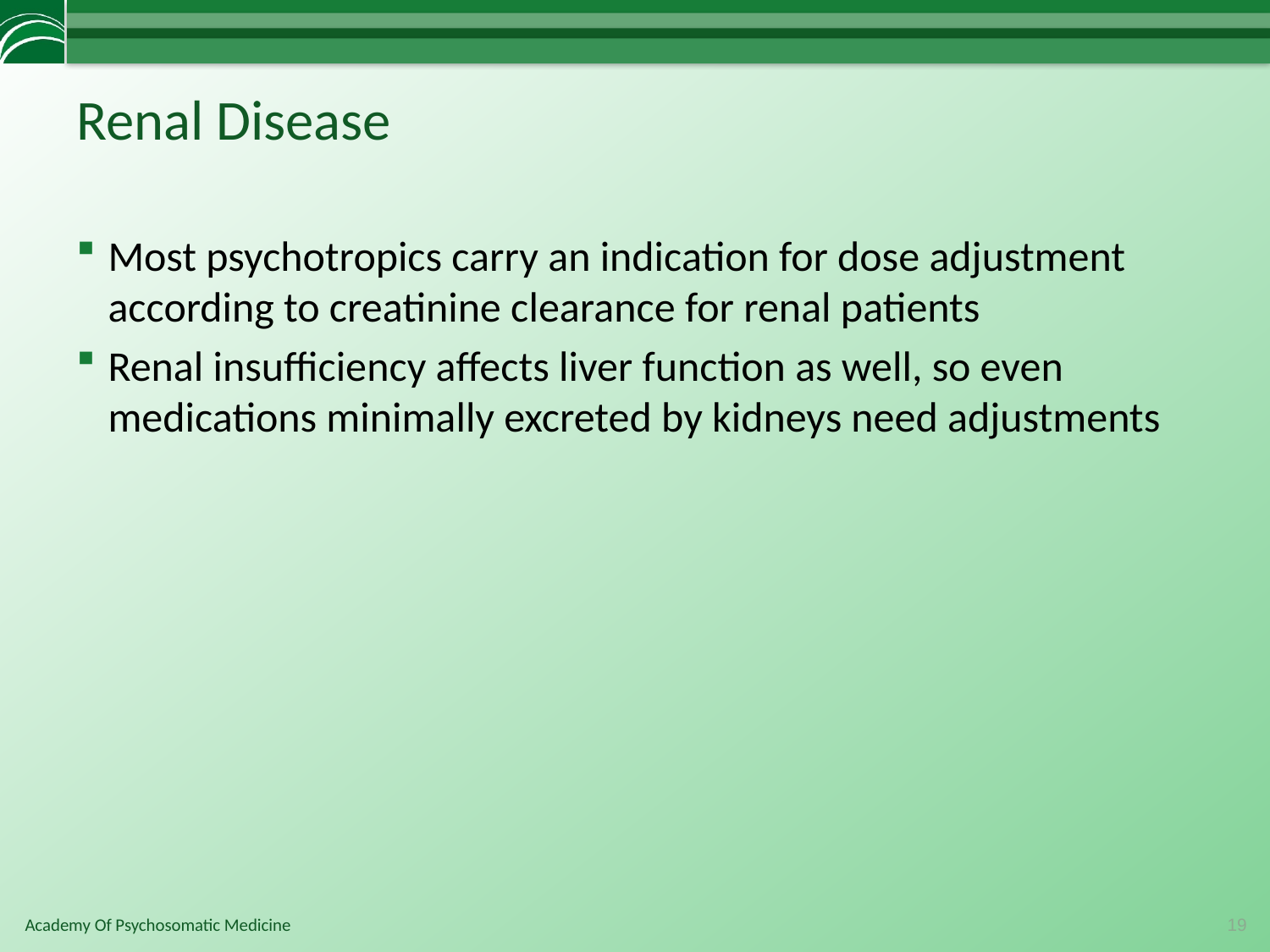

# Renal Disease
Most psychotropics carry an indication for dose adjustment according to creatinine clearance for renal patients
Renal insufficiency affects liver function as well, so even medications minimally excreted by kidneys need adjustments

19